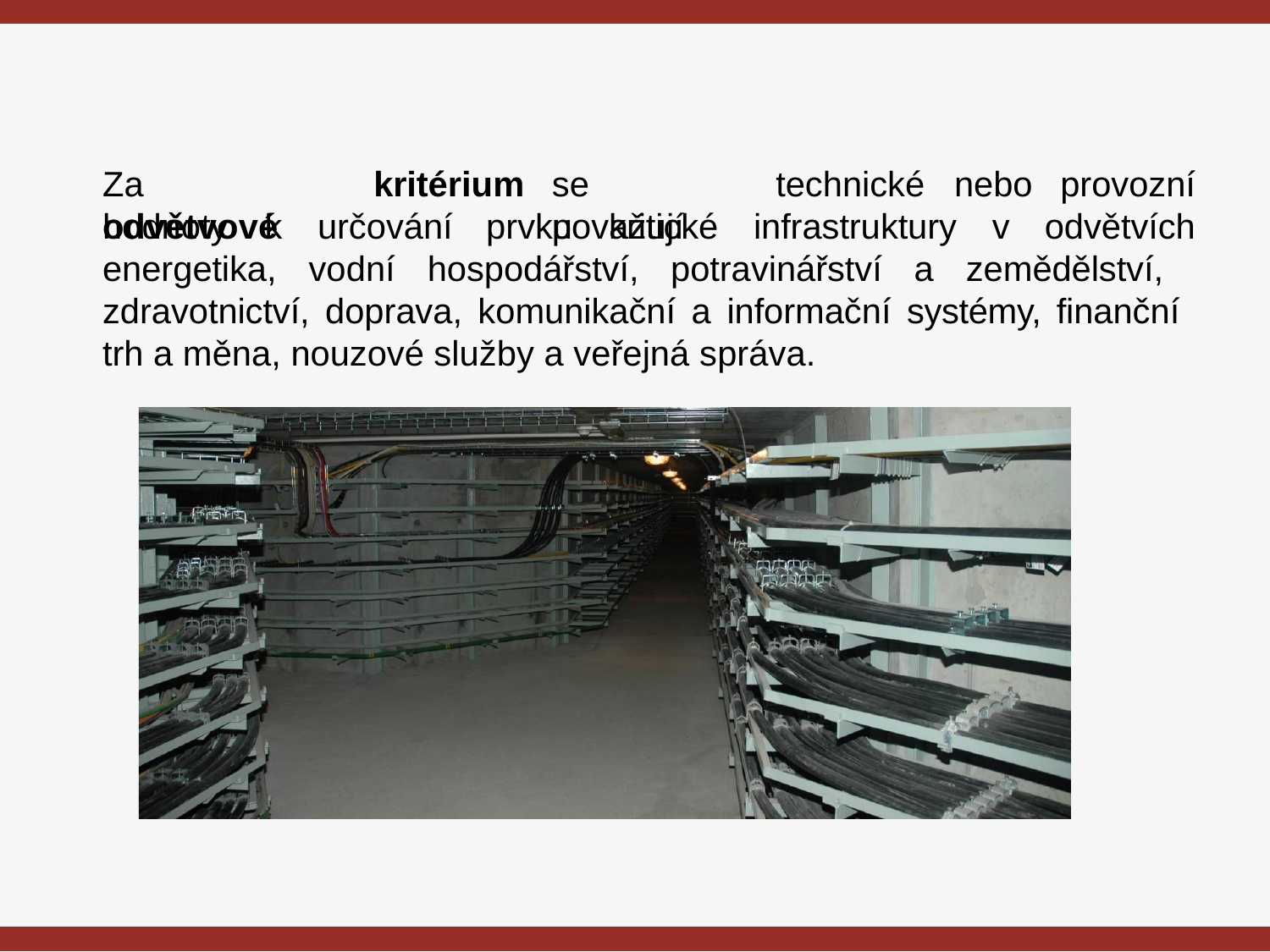

Za	odvětvové
kritérium
se	považují
technické	nebo	provozní
hodnoty	k	určování
prvku	kritické	infrastruktury	v	odvětvích
energetika, vodní hospodářství, potravinářství a zemědělství,  zdravotnictví, doprava, komunikační a informační systémy, finanční  trh a měna, nouzové služby a veřejná správa.